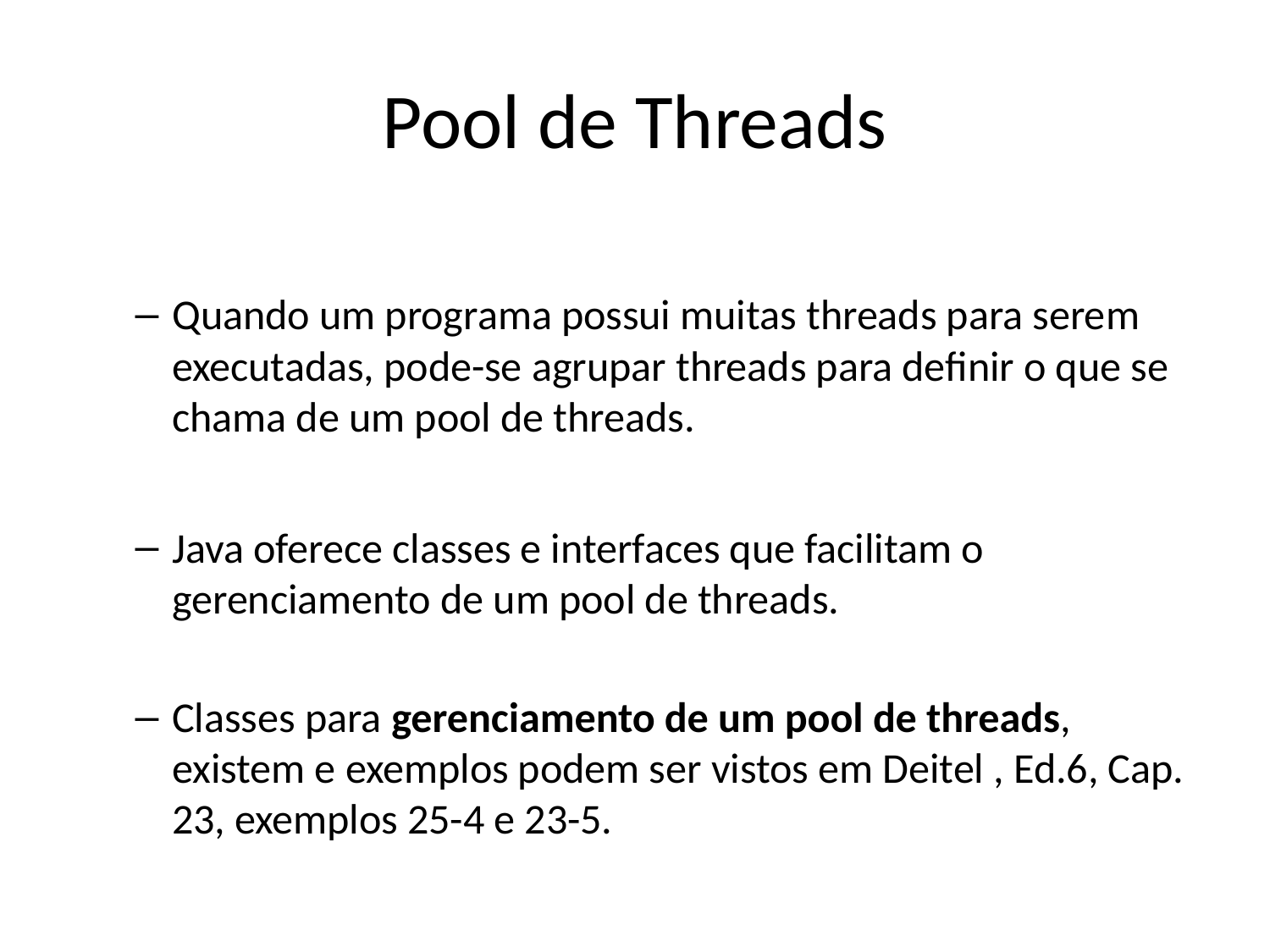

# Pool de Threads

Quando um programa possui muitas threads para serem executadas, pode-se agrupar threads para definir o que se chama de um pool de threads.

Java oferece classes e interfaces que facilitam o gerenciamento de um pool de threads.

Classes para gerenciamento de um pool de threads, existem e exemplos podem ser vistos em Deitel , Ed.6, Cap. 23, exemplos 25-4 e 23-5.